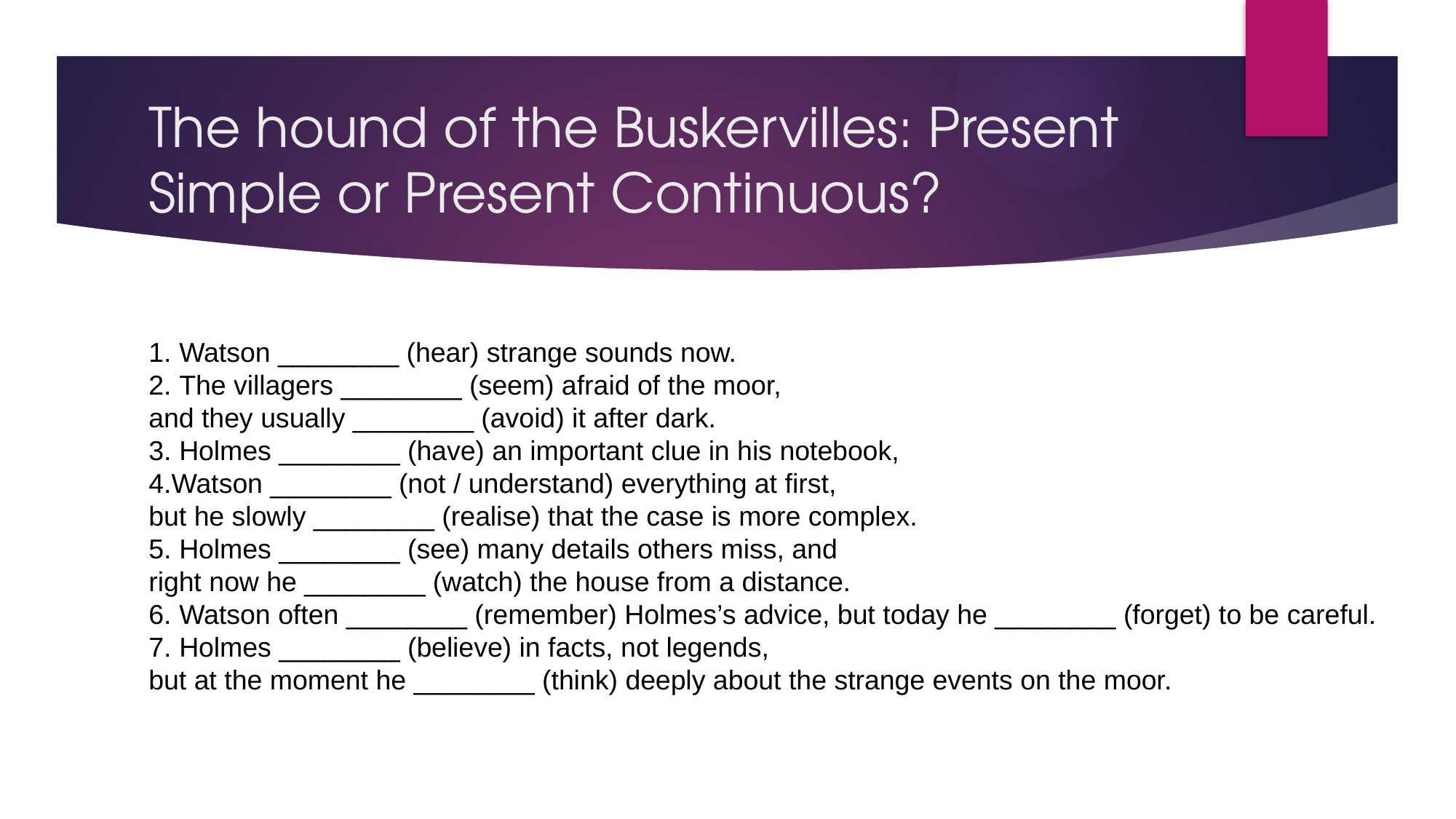

# The hound of the Buskervilles: Present Simple or Present Continuous?
1. Watson ________ (hear) strange sounds now.
2. The villagers ________ (seem) afraid of the moor,
and they usually ________ (avoid) it after dark.
3. Holmes ________ (have) an important clue in his notebook,
4.Watson ________ (not / understand) everything at first,
but he slowly ________ (realise) that the case is more complex.
5. Holmes ________ (see) many details others miss, and
right now he ________ (watch) the house from a distance.
6. Watson often ________ (remember) Holmes’s advice, but today he ________ (forget) to be careful.
7. Holmes ________ (believe) in facts, not legends,
but at the moment he ________ (think) deeply about the strange events on the moor.